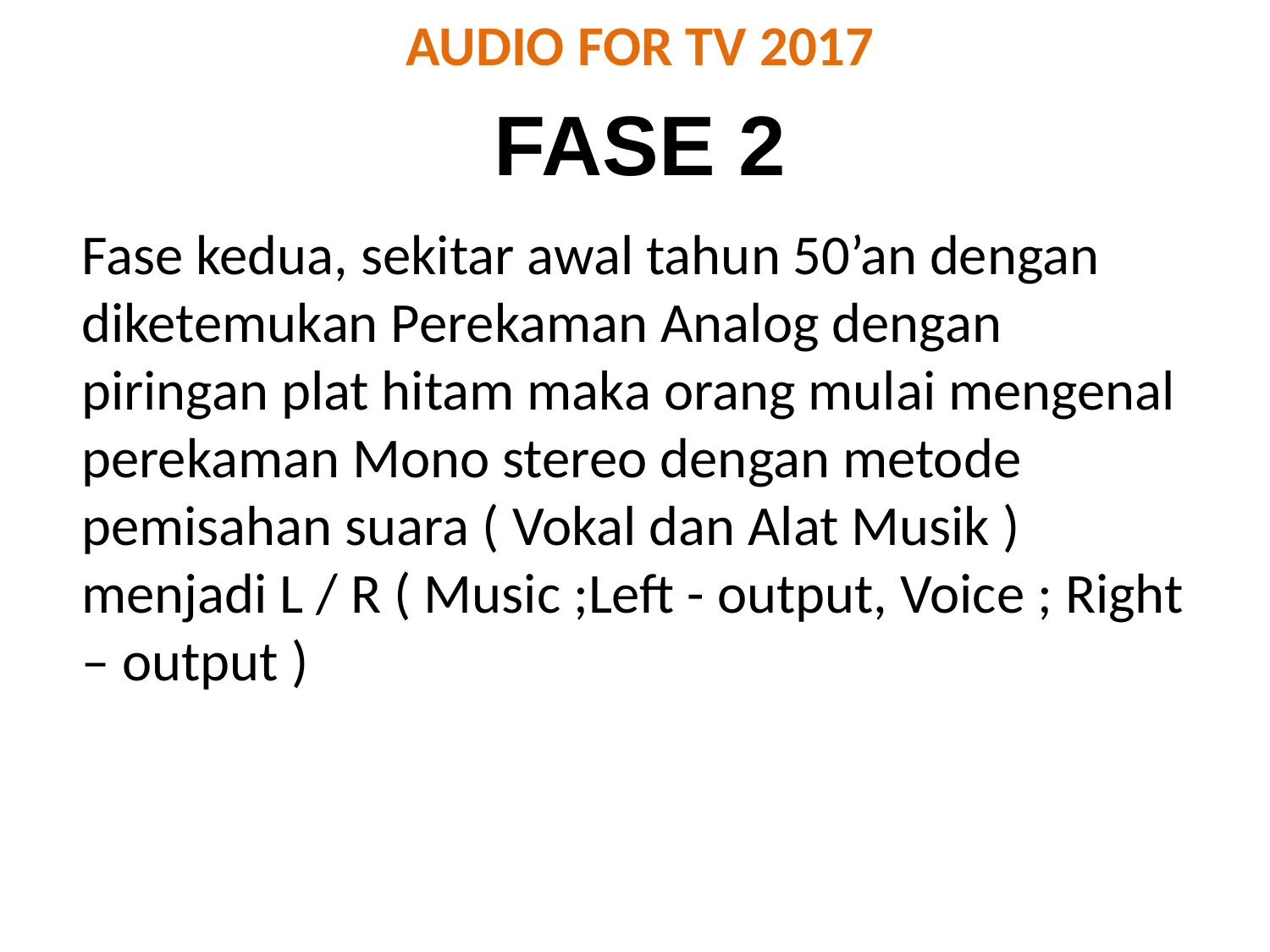

# AUDIO FOR TV 2017
FASE 2
Fase kedua, sekitar awal tahun 50’an dengan diketemukan Perekaman Analog dengan piringan plat hitam maka orang mulai mengenal perekaman Mono stereo dengan metode pemisahan suara ( Vokal dan Alat Musik ) menjadi L / R ( Music ;Left - output, Voice ; Right – output )